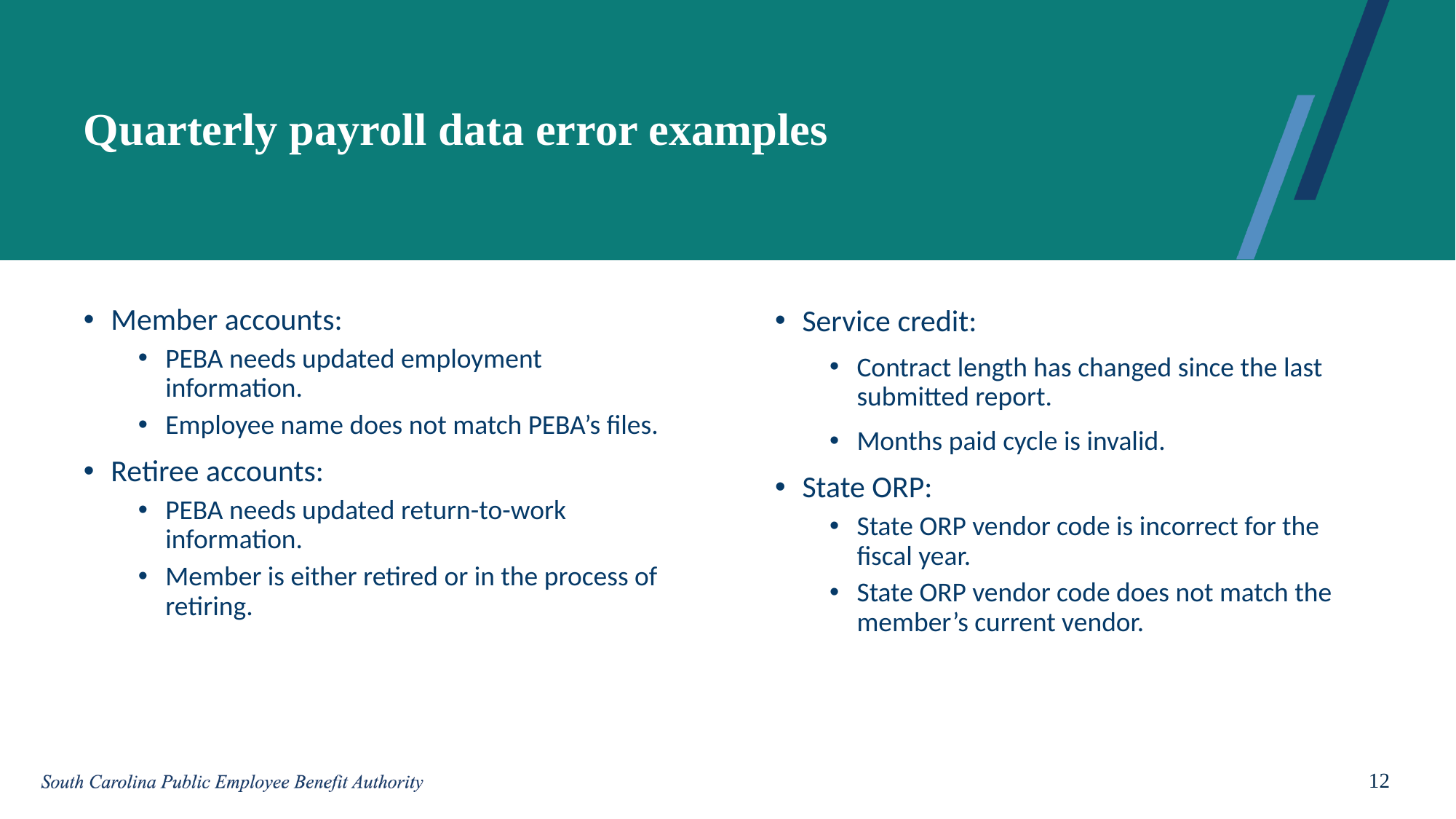

# Quarterly payroll data error examples
Member accounts:
PEBA needs updated employment information.
Employee name does not match PEBA’s files.
Retiree accounts:
PEBA needs updated return-to-work information.
Member is either retired or in the process of retiring.
Service credit:
Contract length has changed since the last submitted report.
Months paid cycle is invalid.
State ORP:
State ORP vendor code is incorrect for the fiscal year.
State ORP vendor code does not match the member’s current vendor.
12